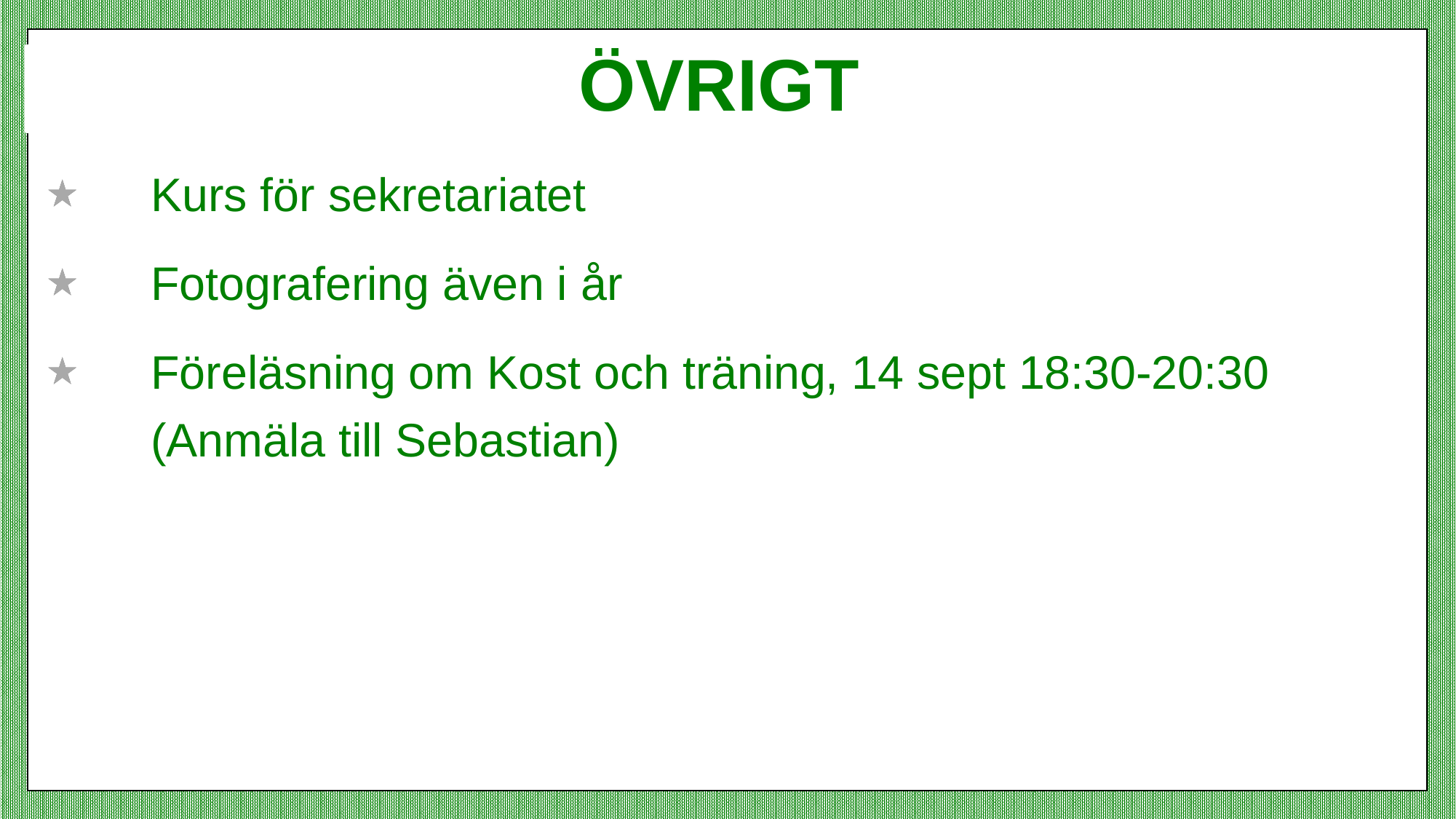

# övrigt
Kurs för sekretariatet
Fotografering även i år
Föreläsning om Kost och träning, 14 sept 18:30-20:30 (Anmäla till Sebastian)